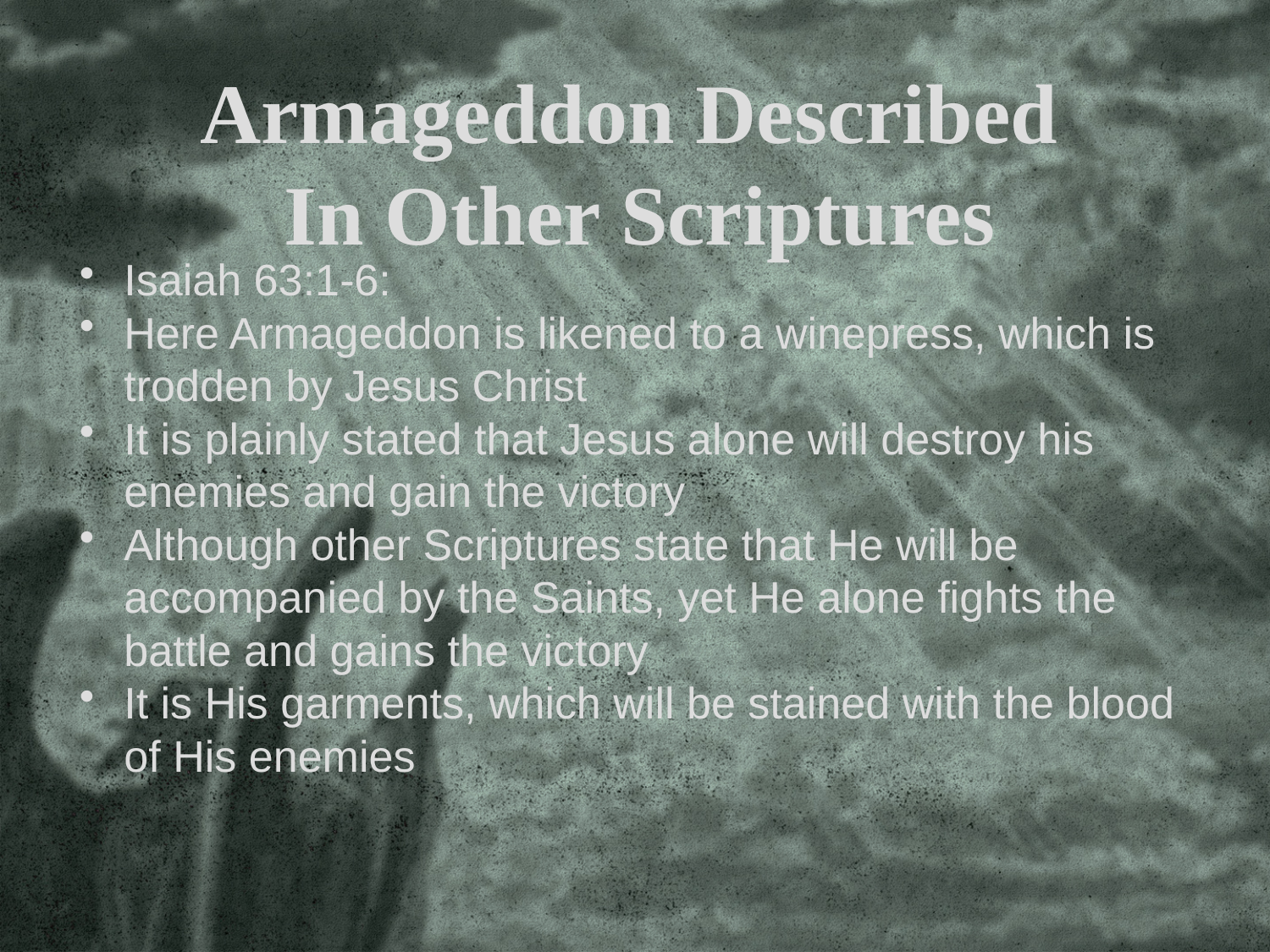

Armageddon Described
In Other Scriptures
Isaiah 63:1-6:
Here Armageddon is likened to a winepress, which is trodden by Jesus Christ
It is plainly stated that Jesus alone will destroy his enemies and gain the victory
Although other Scriptures state that He will be accompanied by the Saints, yet He alone fights the battle and gains the victory
It is His garments, which will be stained with the blood of His enemies